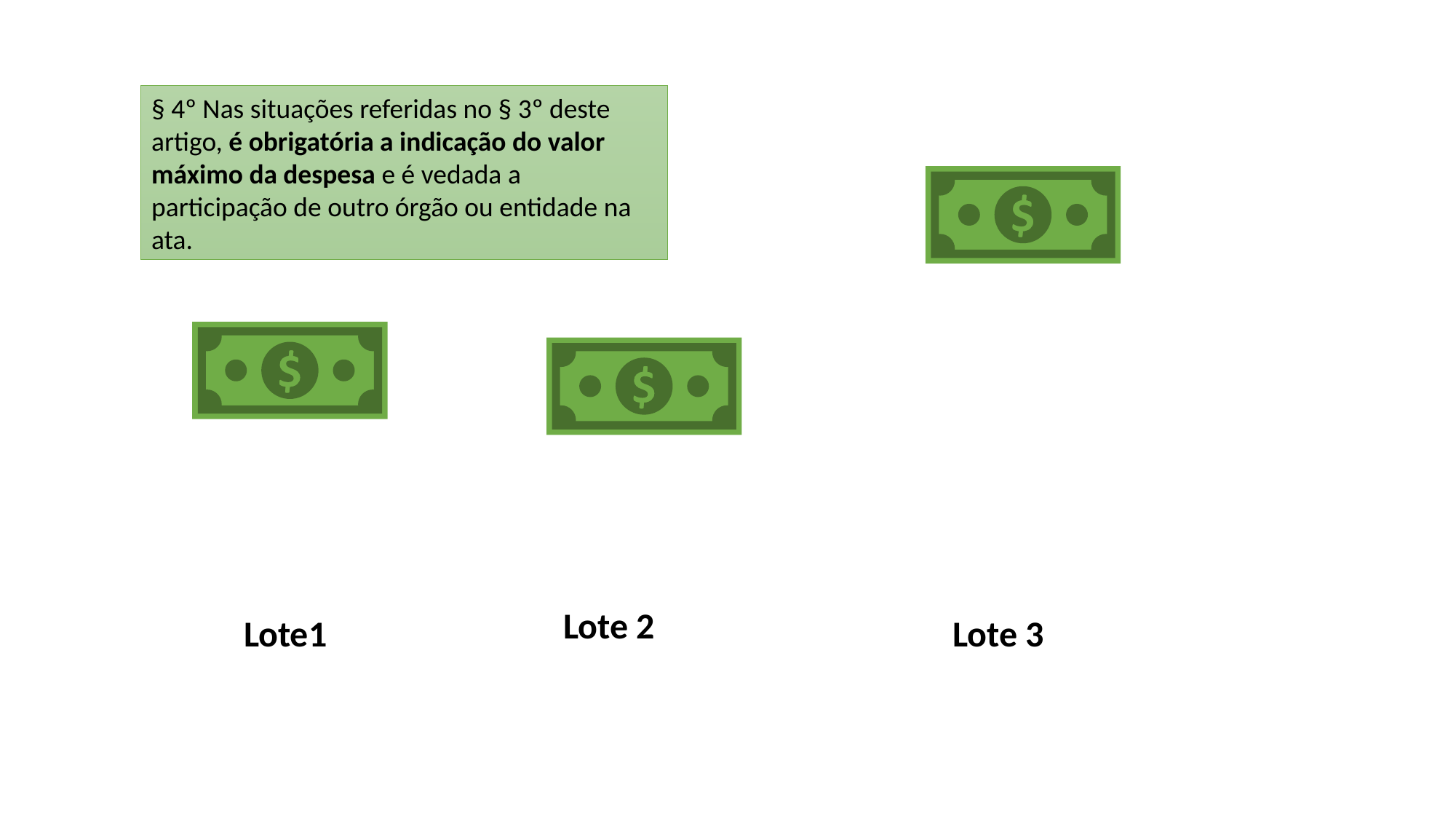

§ 4º Nas situações referidas no § 3º deste artigo, é obrigatória a indicação do valor máximo da despesa e é vedada a participação de outro órgão ou entidade na ata.

Lote 2
Lote1
Lote 3